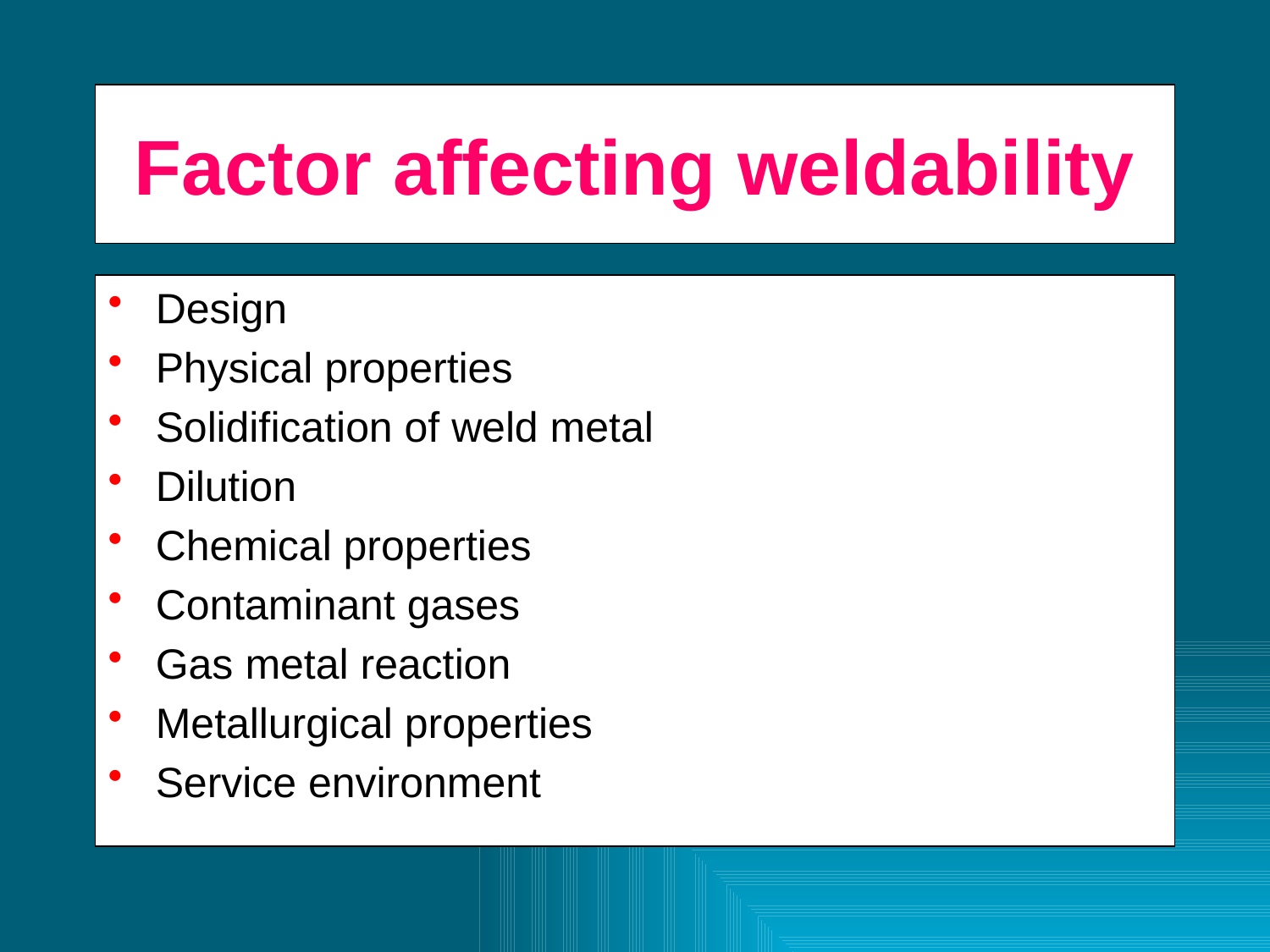

# Factor affecting weldability
Design
Physical properties
Solidification of weld metal
Dilution
Chemical properties
Contaminant gases
Gas metal reaction
Metallurgical properties
Service environment